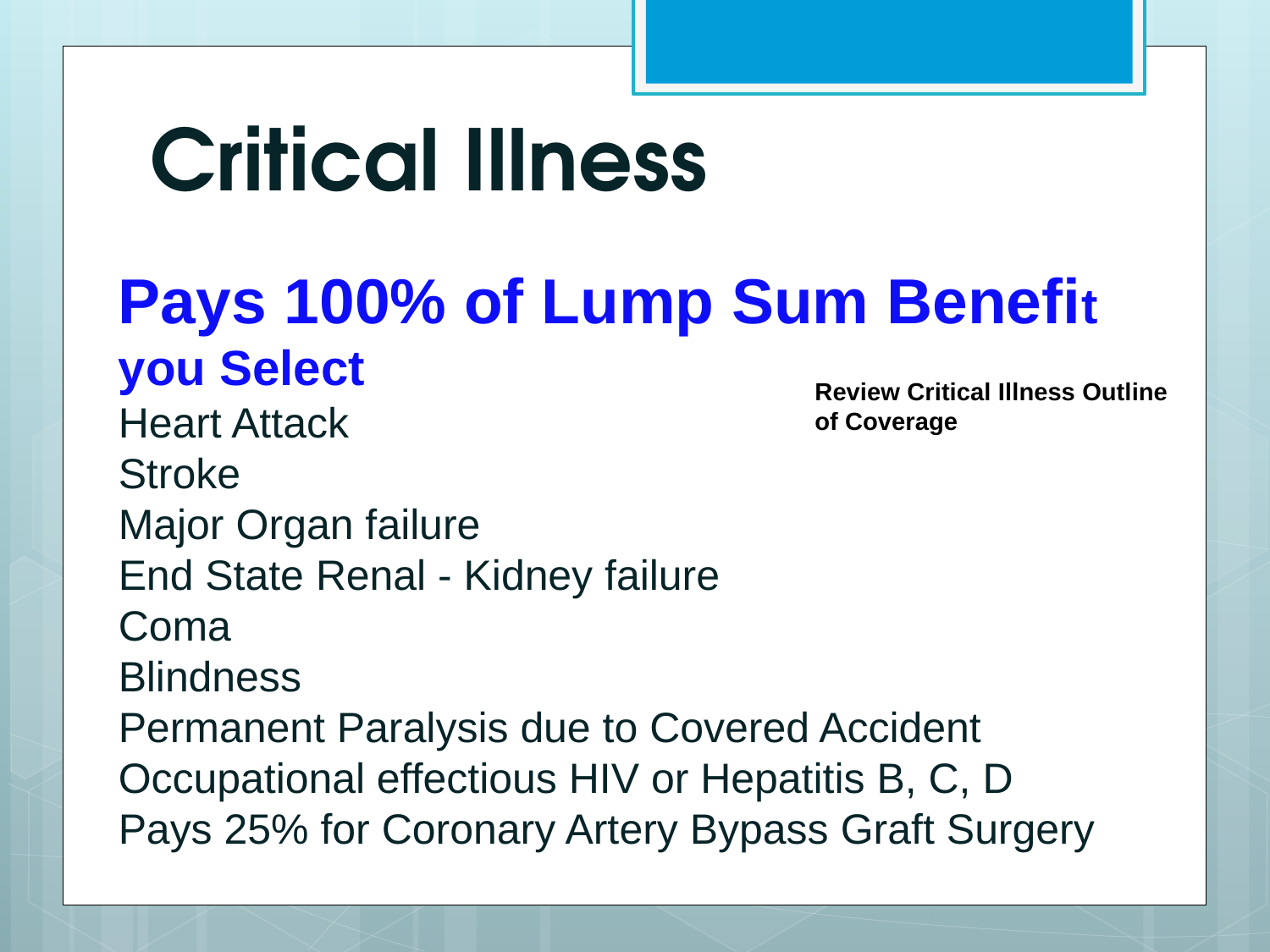

# Critical Illness
Pays 100% of Lump Sum Benefit you Select
Heart Attack
Stroke
Major Organ failure
End State Renal - Kidney failure
Coma
Blindness
Permanent Paralysis due to Covered Accident
Occupational effectious HIV or Hepatitis B, C, D
Pays 25% for Coronary Artery Bypass Graft Surgery
Review Critical Illness Outline of Coverage